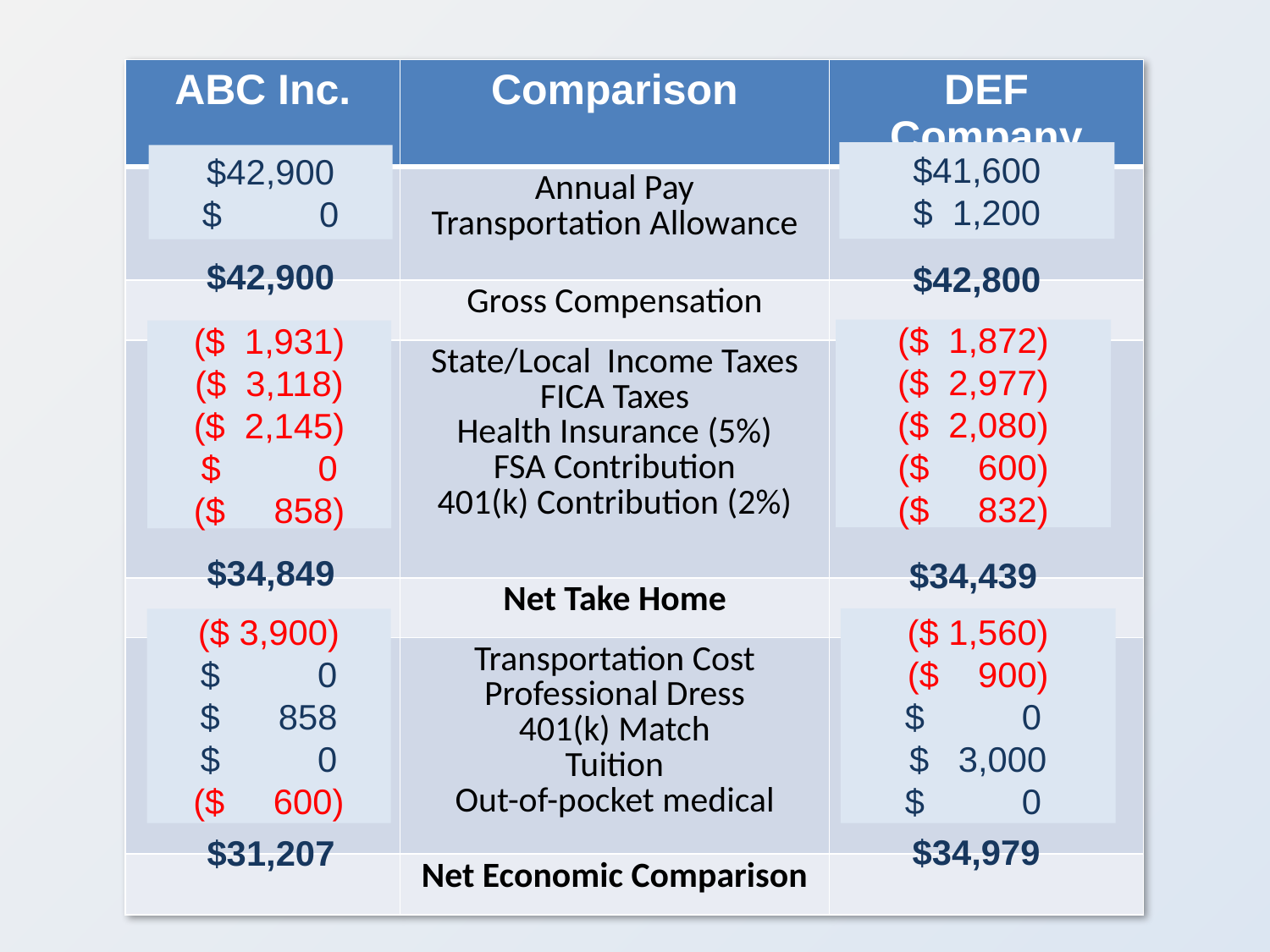

| ABC Inc. | Comparison | DEF Company |
| --- | --- | --- |
|  | Annual Pay Transportation Allowance |  |
|  | Gross Compensation |  |
|  | State/Local Income Taxes FICA Taxes Health Insurance (5%) FSA Contribution 401(k) Contribution (2%) |  |
|  | Net Take Home |  |
|  | Transportation Cost Professional Dress 401(k) Match Tuition Out-of-pocket medical |  |
|  | Net Economic Comparison |  |
$41,600
$  1,200
$42,900
$          0
$42,900
$42,800
($  1,872)
($  2,977)
($  2,080)
($     600)
($     832)
($  1,931)
($  3,118)
($  2,145)
$          0
($     858)
$34,849
$34,439
($ 1,560)
($    900)
$          0
$   3,000
$          0
($ 3,900)
$          0
$      858
$          0
($     600)
$34,979
$31,207